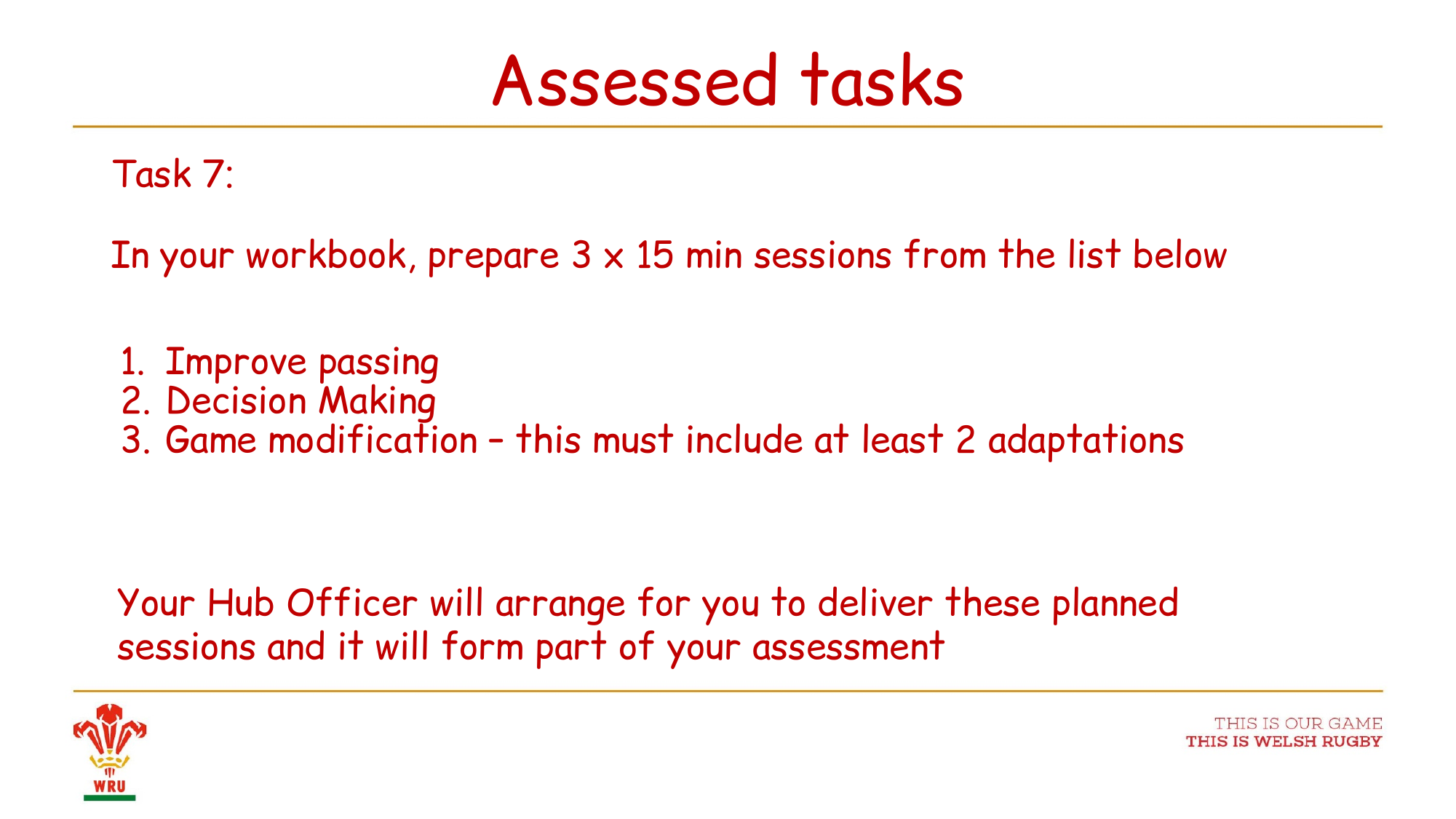

# Assessed tasks
Task 7:
In your workbook, prepare 3 x 15 min sessions from the list below

Improve passing
Decision Making
Game modification – this must include at least 2 adaptations

Your Hub Officer will arrange for you to deliver these planned sessions and it will form part of your assessment